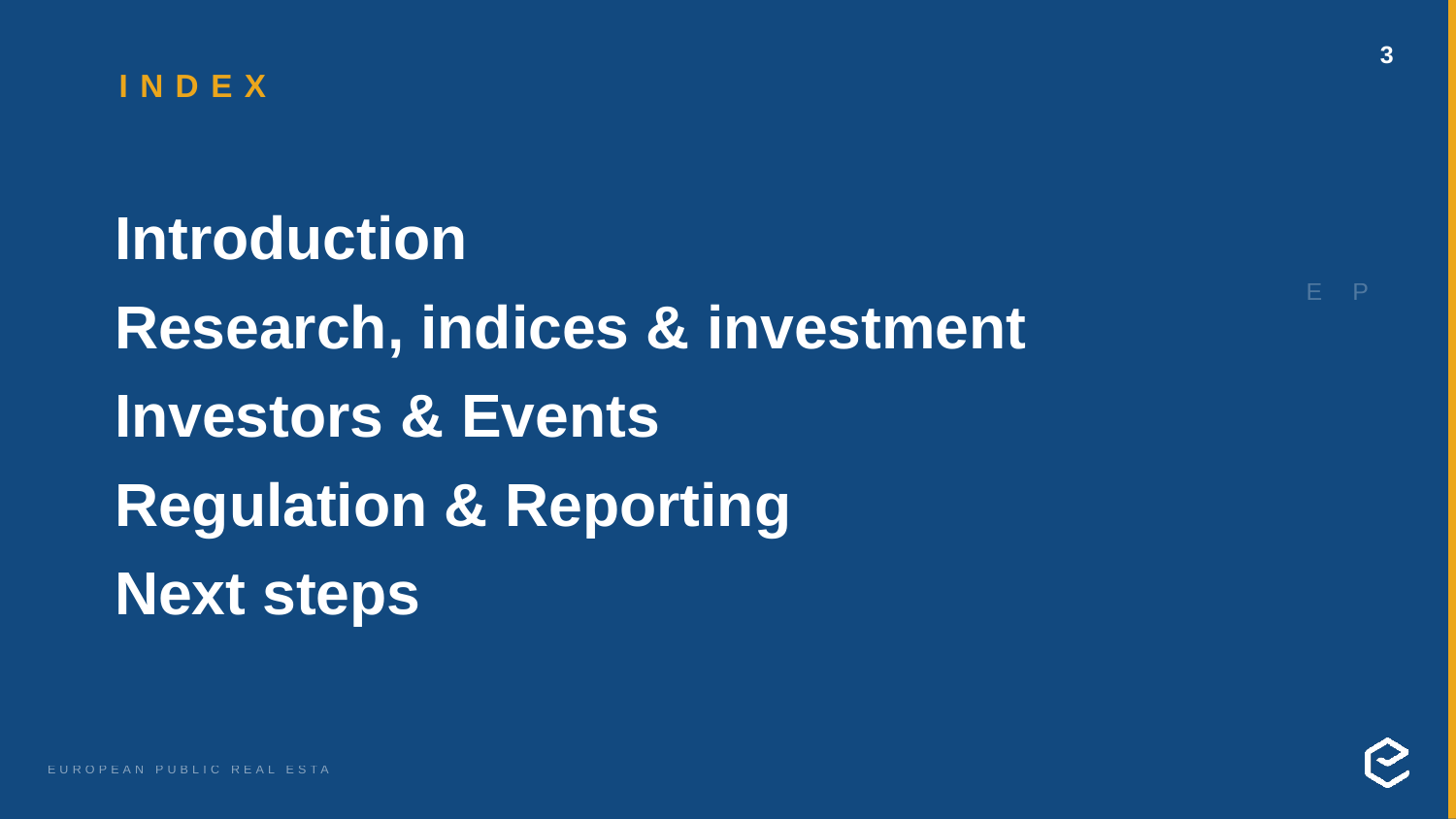

# INDEX
Introduction
Research, indices & investment
Investors & Events
Regulation & Reporting
Next steps